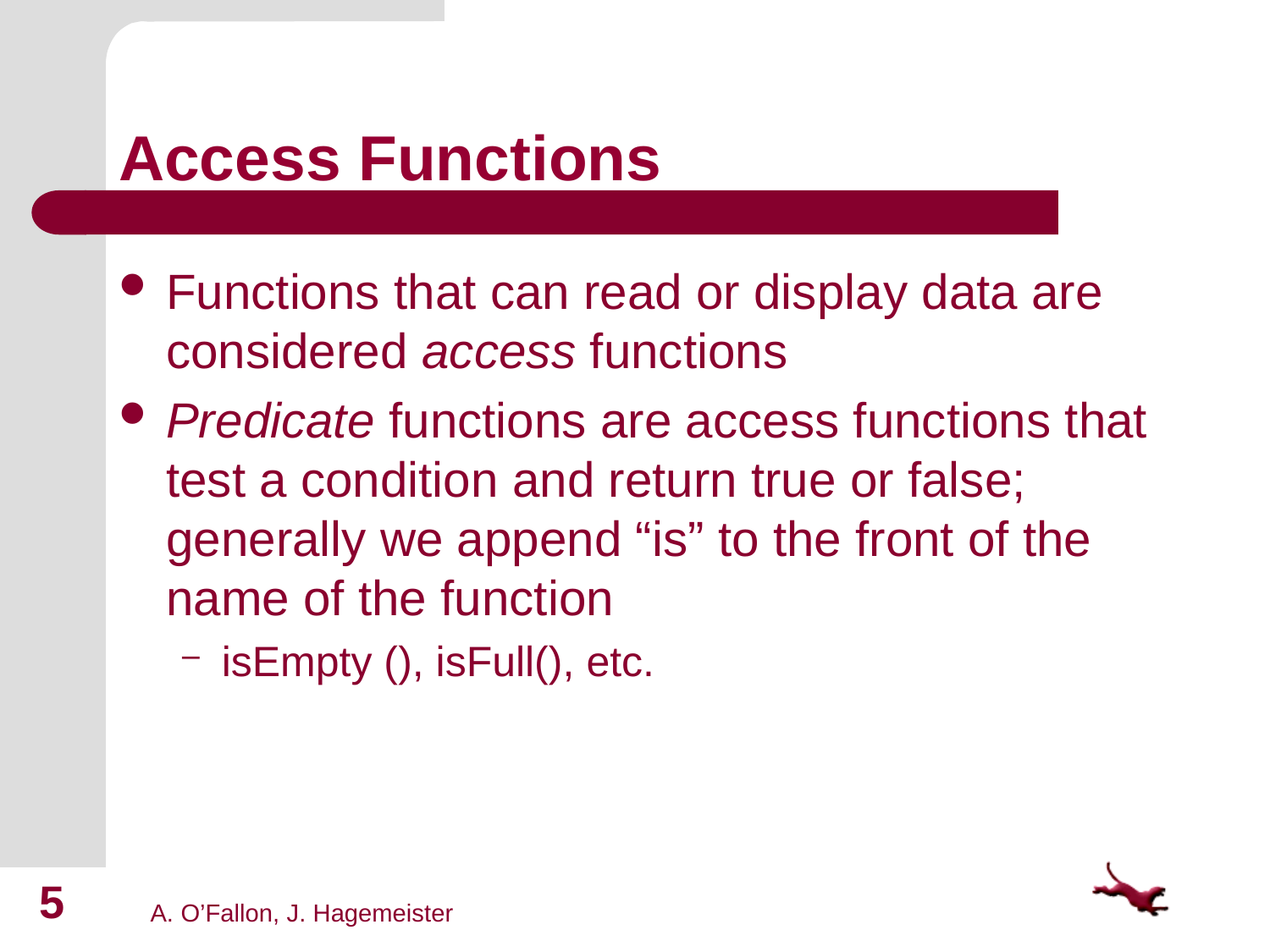

# Access Functions
Functions that can read or display data are considered access functions
Predicate functions are access functions that test a condition and return true or false; generally we append “is” to the front of the name of the function
isEmpty (), isFull(), etc.
5
A. O’Fallon, J. Hagemeister